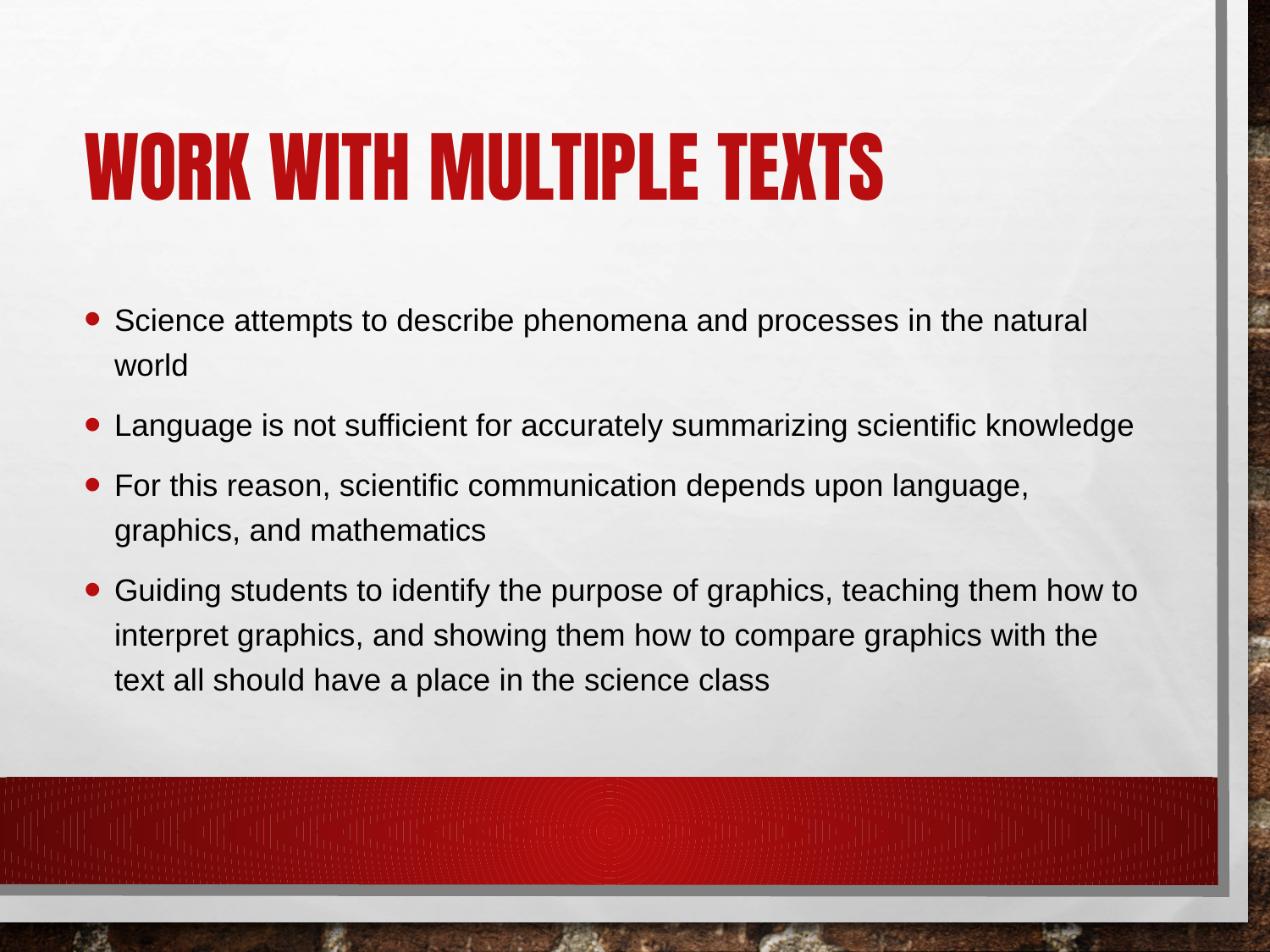

# Work with multiple texts
Science attempts to describe phenomena and processes in the natural world
Language is not sufficient for accurately summarizing scientific knowledge
For this reason, scientific communication depends upon language, graphics, and mathematics
Guiding students to identify the purpose of graphics, teaching them how to interpret graphics, and showing them how to compare graphics with the text all should have a place in the science class